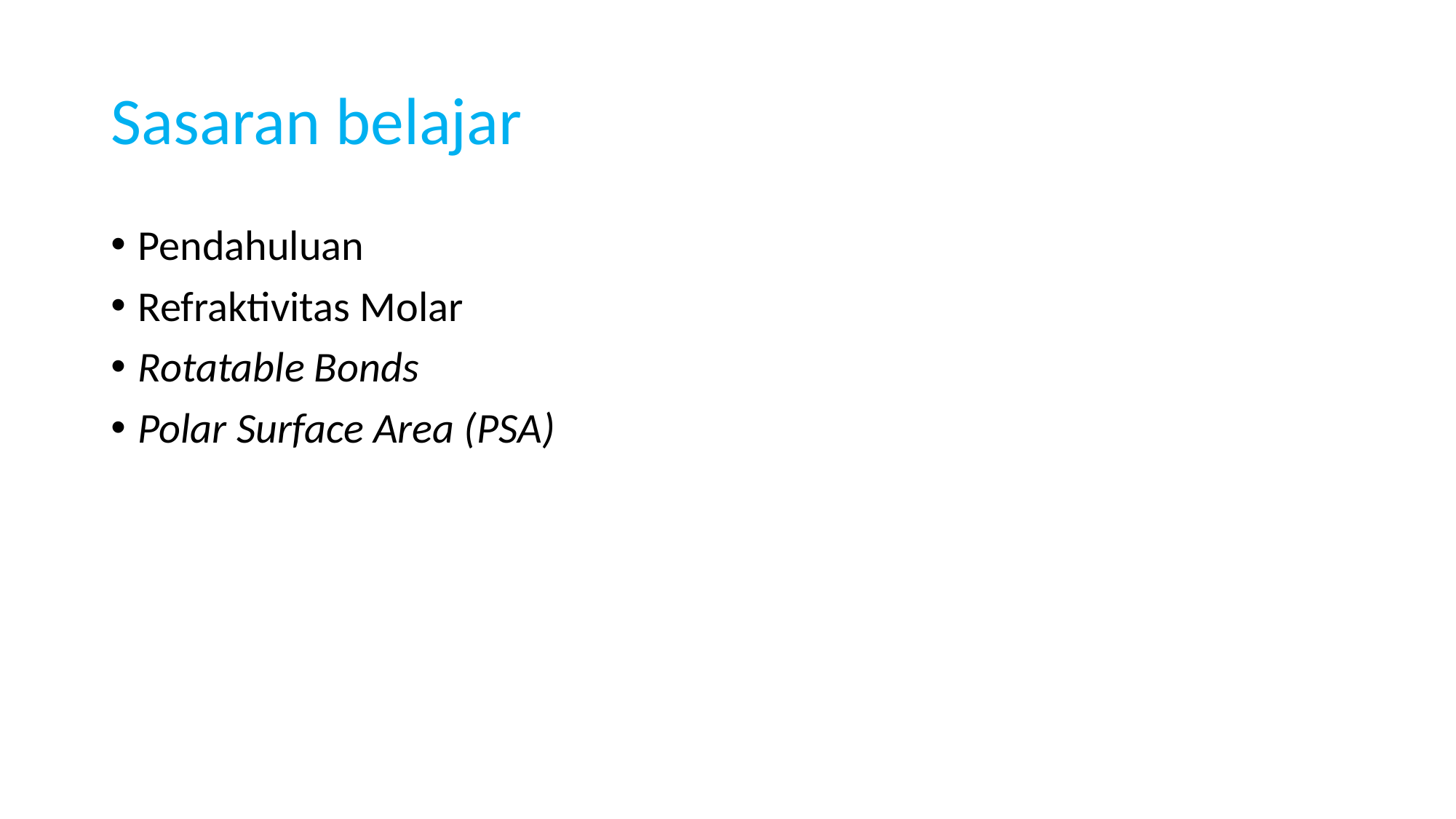

# Sasaran belajar
Pendahuluan
Refraktivitas Molar
Rotatable Bonds
Polar Surface Area (PSA)